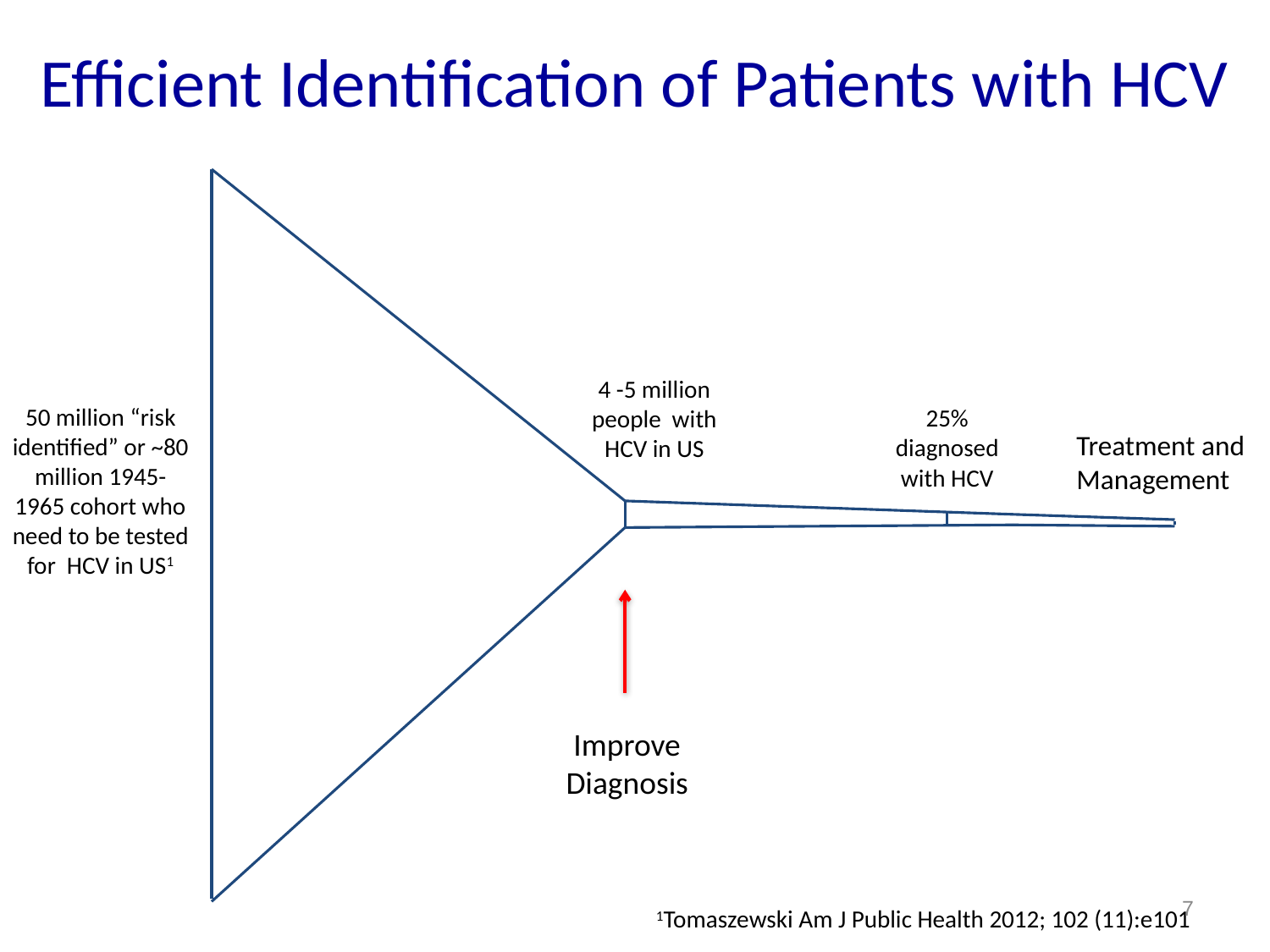

# Efficient Identification of Patients with HCV
4 -5 million people  with HCV in US
50 million “risk identified” or ~80 million 1945-1965 cohort who need to be tested for  HCV in US1
25% diagnosed with HCV
Treatment and Management
Improve Diagnosis
7
1Tomaszewski Am J Public Health 2012; 102 (11):e101